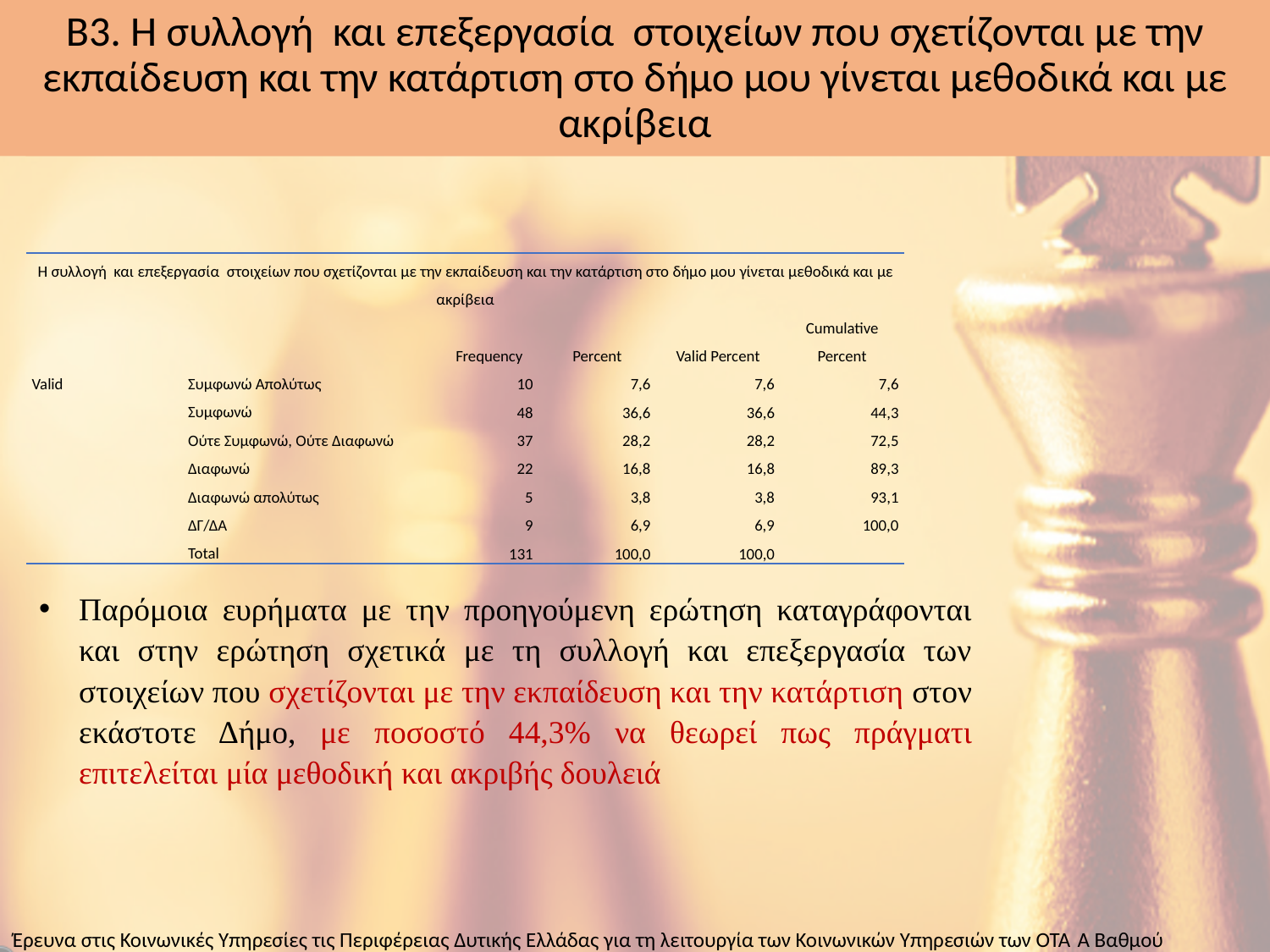

# Β3. Η συλλογή  και επεξεργασία  στοιχείων που σχετίζονται με την εκπαίδευση και την κατάρτιση στο δήμο μου γίνεται μεθοδικά και με ακρίβεια

| Η συλλογή και επεξεργασία στοιχείων που σχετίζονται με την εκπαίδευση και την κατάρτιση στο δήμο μου γίνεται μεθοδικά και με ακρίβεια |  |  |  |  |  |
| --- | --- | --- | --- | --- | --- |
|  |  | Frequency | Percent | Valid Percent | Cumulative Percent |
| Valid | Συμφωνώ Απολύτως | 10 | 7,6 | 7,6 | 7,6 |
|  | Συμφωνώ | 48 | 36,6 | 36,6 | 44,3 |
|  | Ούτε Συμφωνώ, Ούτε Διαφωνώ | 37 | 28,2 | 28,2 | 72,5 |
|  | Διαφωνώ | 22 | 16,8 | 16,8 | 89,3 |
|  | Διαφωνώ απολύτως | 5 | 3,8 | 3,8 | 93,1 |
|  | ΔΓ/ΔΑ | 9 | 6,9 | 6,9 | 100,0 |
|  | Total | 131 | 100,0 | 100,0 |  |
Παρόμοια ευρήματα με την προηγούμενη ερώτηση καταγράφονται και στην ερώτηση σχετικά με τη συλλογή και επεξεργασία των στοιχείων που σχετίζονται με την εκπαίδευση και την κατάρτιση στον εκάστοτε Δήμο, με ποσοστό 44,3% να θεωρεί πως πράγματι επιτελείται μία μεθοδική και ακριβής δουλειά
Έρευνα στις Κοινωνικές Υπηρεσίες τις Περιφέρειας Δυτικής Ελλάδας για τη λειτουργία των Κοινωνικών Υπηρεσιών των ΟΤΑ Ά Βαθμού